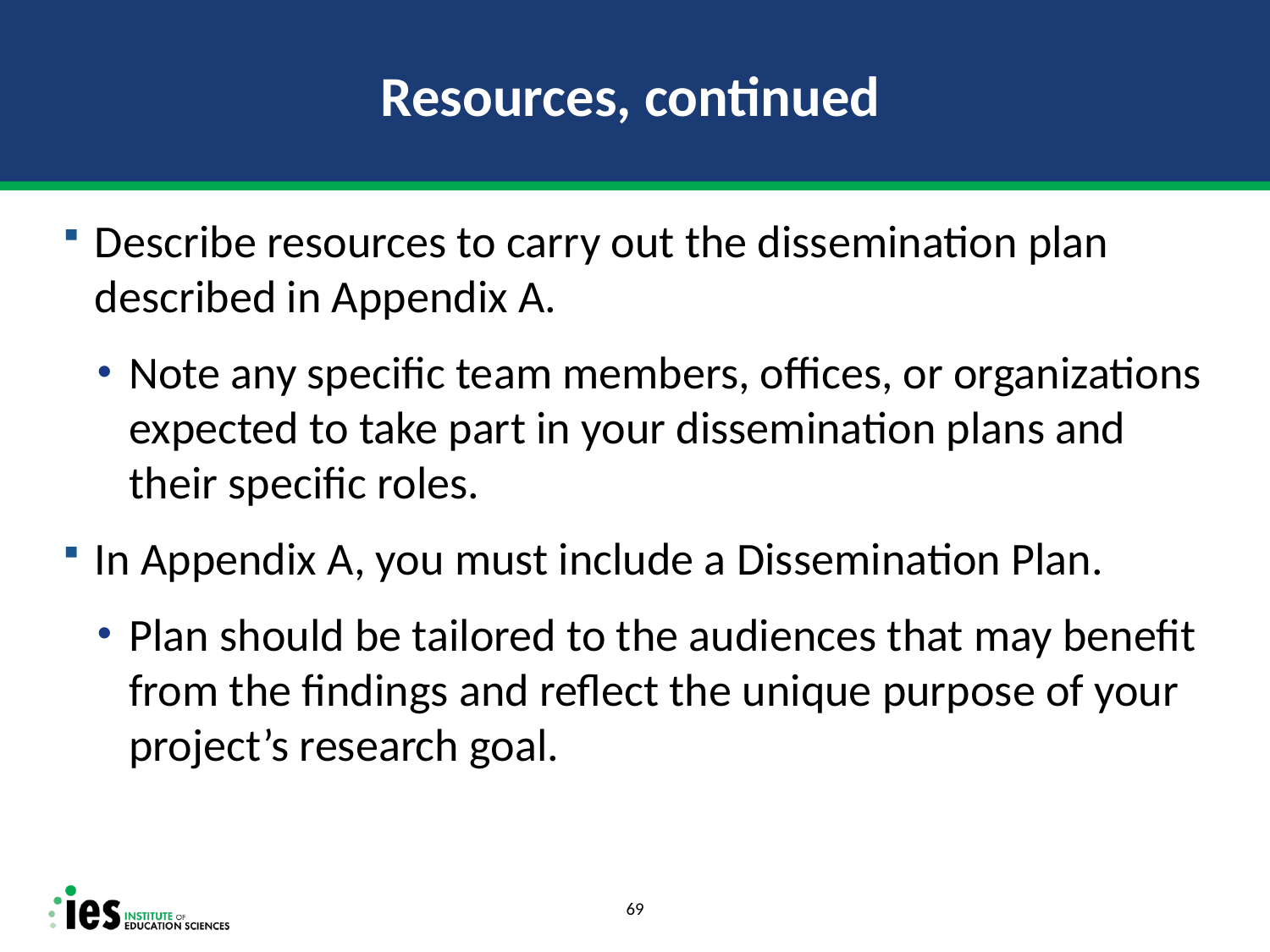

# Resources, continued
Describe resources to carry out the dissemination plan described in Appendix A.
Note any specific team members, offices, or organizations expected to take part in your dissemination plans and their specific roles.
In Appendix A, you must include a Dissemination Plan.
Plan should be tailored to the audiences that may benefit from the findings and reflect the unique purpose of your project’s research goal.
69